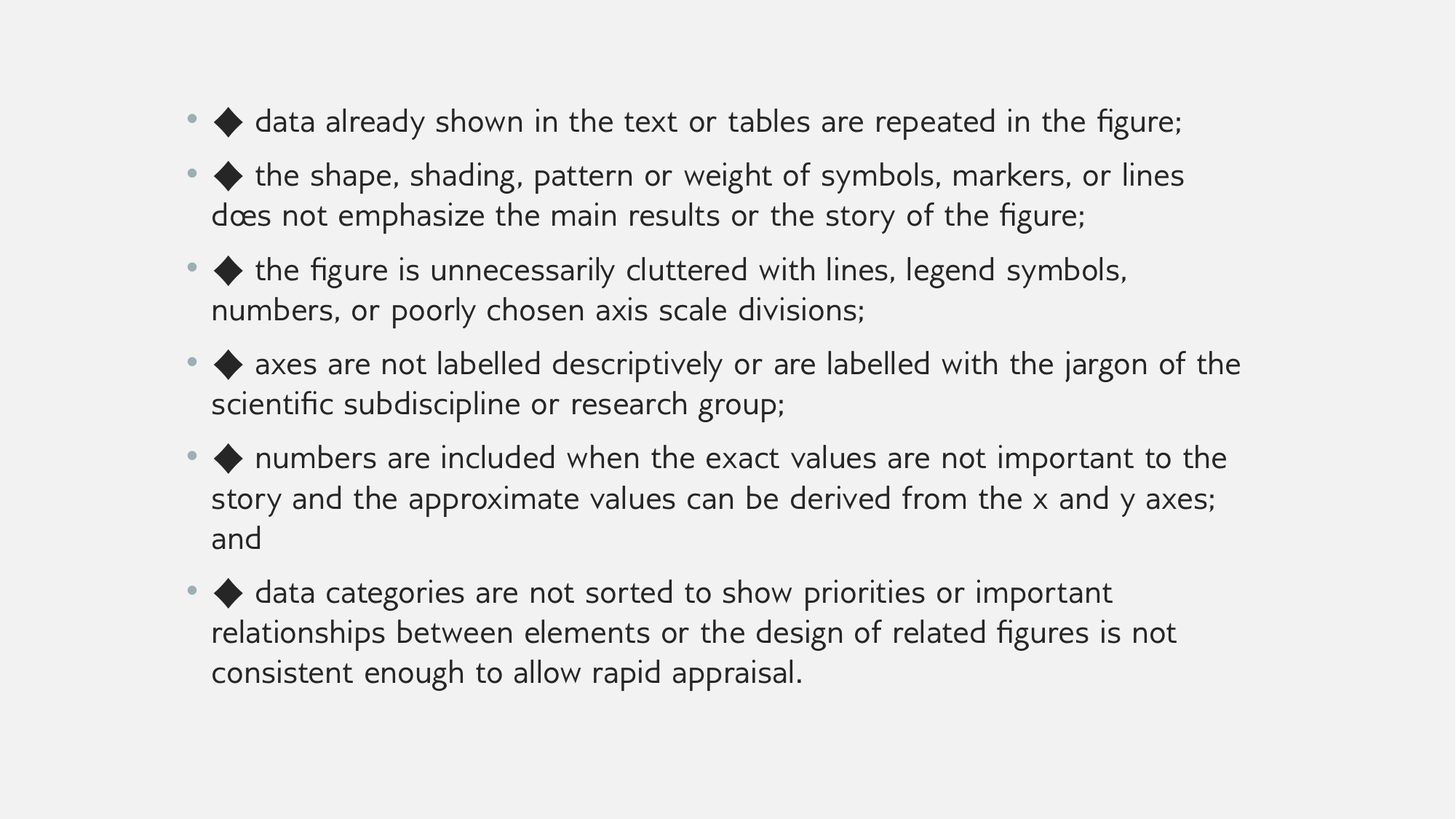

♦ data already shown in the text or tables are repeated in the figure;
♦ the shape, shading, pattern or weight of symbols, markers, or lines does not emphasize the main results or the story of the figure;
♦ the figure is unnecessarily cluttered with lines, legend symbols, numbers, or poorly chosen axis scale divisions;
♦ axes are not labelled descriptively or are labelled with the jargon of the scientific subdiscipline or research group;
♦ numbers are included when the exact values are not important to the story and the approximate values can be derived from the x and y axes; and
♦ data categories are not sorted to show priorities or important relationships between elements or the design of related figures is not consistent enough to allow rapid appraisal.